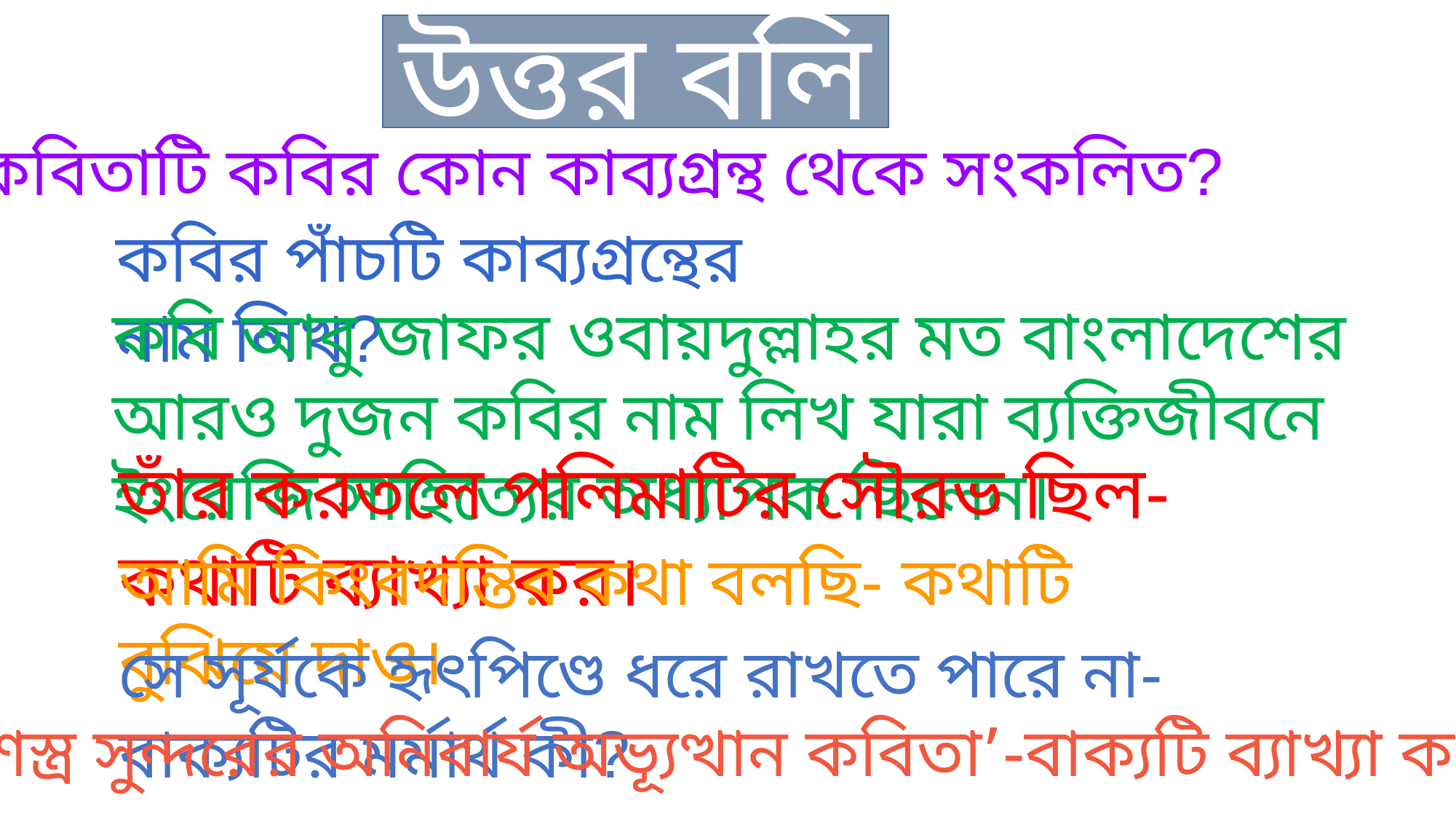

উত্তর বলি
কবিতাটি কবির কোন কাব্যগ্রন্থ থেকে সংকলিত?
কবির পাঁচটি কাব্যগ্রন্থের নাম লিখ?
কবি আবু জাফর ওবায়দুল্লাহর মত বাংলাদেশের আরও দুজন কবির নাম লিখ যারা ব্যক্তিজীবনে ইংরেজি সাহিত্যের অধ্যাপক ছিলেন।
তাঁর করতলে পলিমাটির সৌরভ ছিল-কথাটি ব্যাখ্যা কর।
আমি কিংবদন্তির কথা বলছি- কথাটি বুঝিয়ে দাও।
সে সূর্যকে হৃৎপিণ্ডে ধরে রাখতে পারে না-বাক্যটির মর্মার্থ কী?
সশস্ত্র সুন্দরের অনিবার্য অভ্যূত্থান কবিতা’-বাক্যটি ব্যাখ্যা কর।